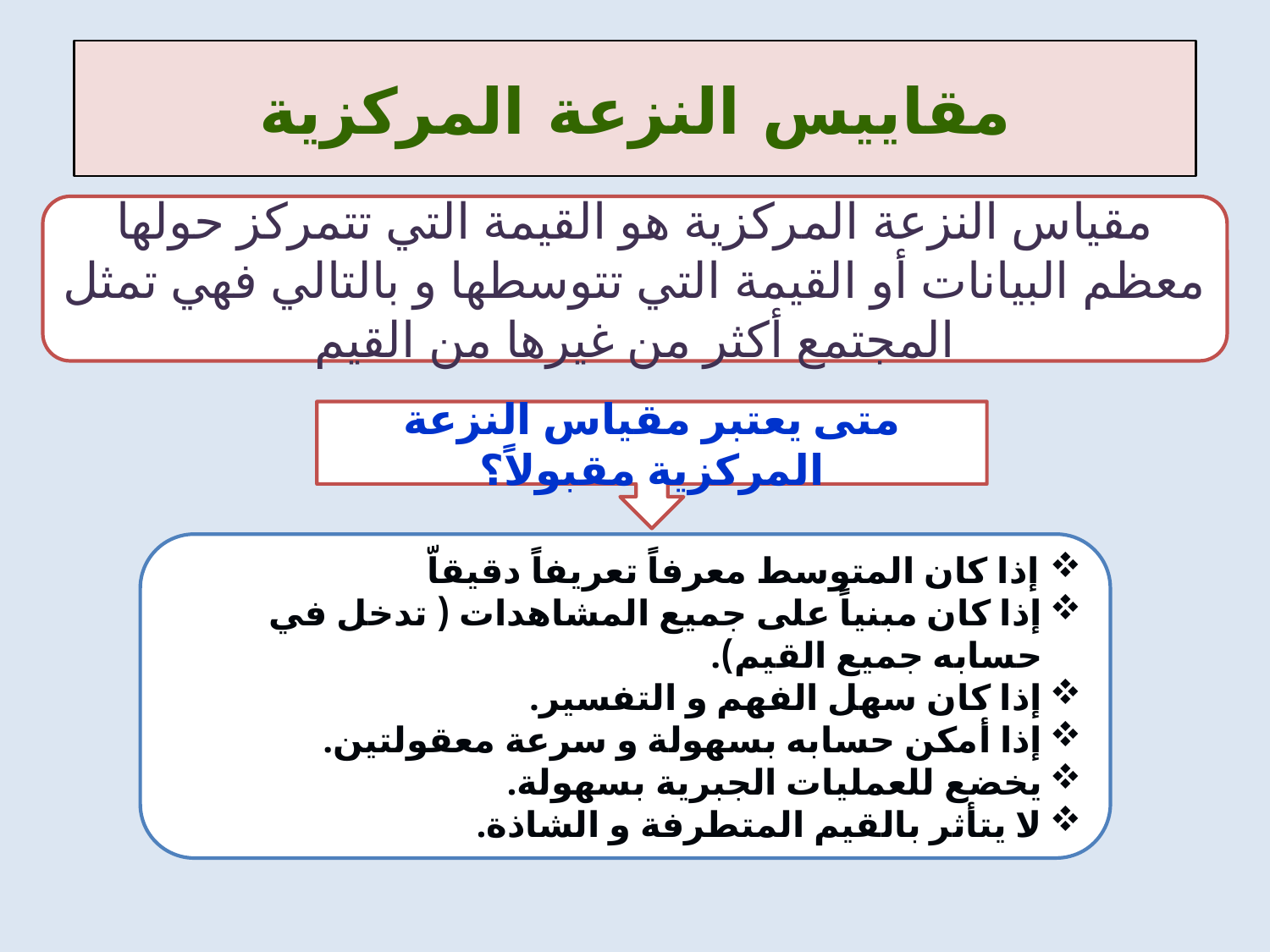

مقاييس النزعة المركزية
مقياس النزعة المركزية هو القيمة التي تتمركز حولها معظم البيانات أو القيمة التي تتوسطها و بالتالي فهي تمثل المجتمع أكثر من غيرها من القيم
متى يعتبر مقياس النزعة المركزية مقبولاً؟
إذا كان المتوسط معرفاً تعريفاً دقيقاّ
إذا كان مبنياً على جميع المشاهدات ( تدخل في حسابه جميع القيم).
إذا كان سهل الفهم و التفسير.
إذا أمكن حسابه بسهولة و سرعة معقولتين.
يخضع للعمليات الجبرية بسهولة.
لا يتأثر بالقيم المتطرفة و الشاذة.